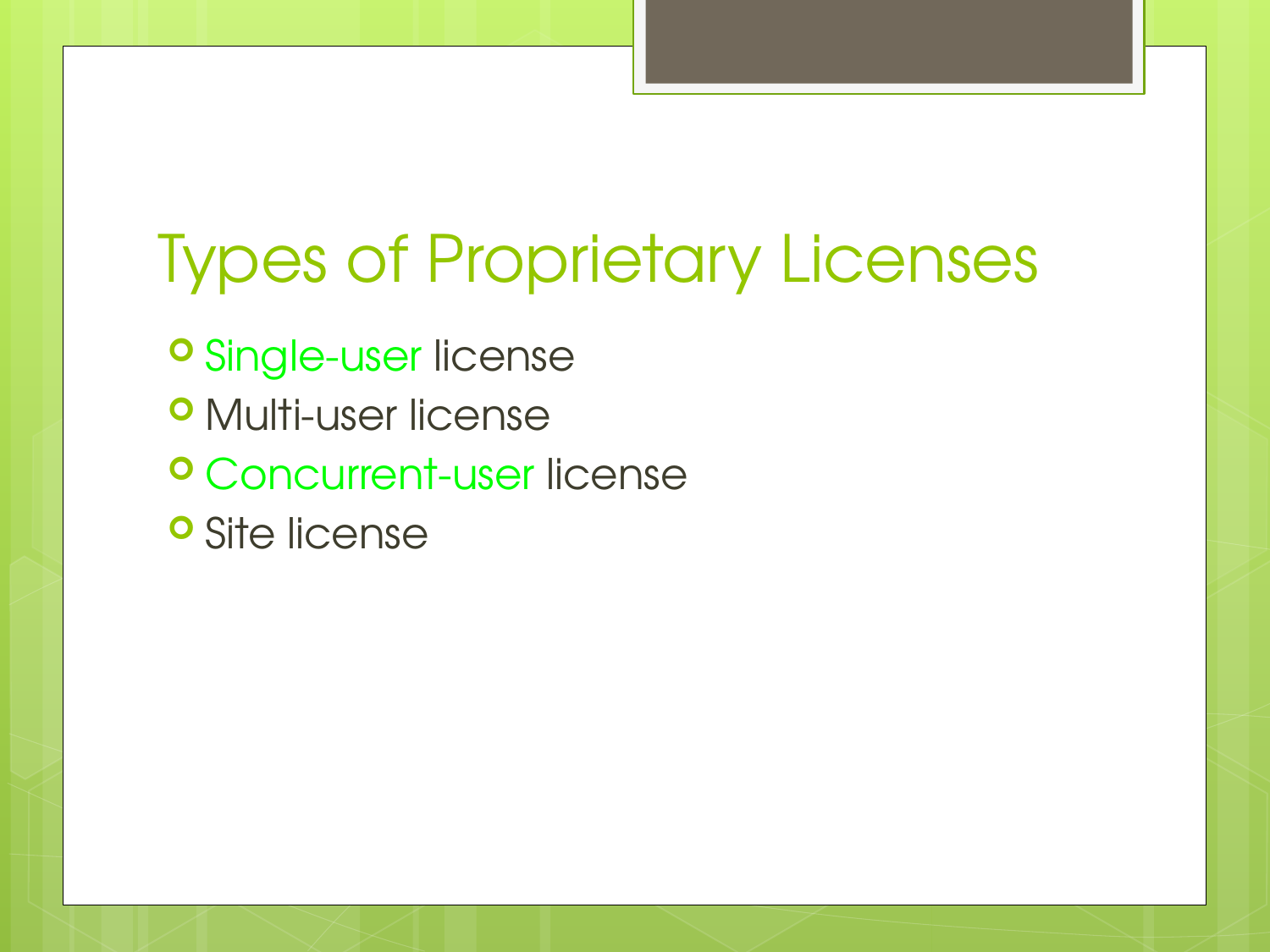

# Types of Proprietary Licenses
Single-user license
Multi-user license
Concurrent-user license
Site license